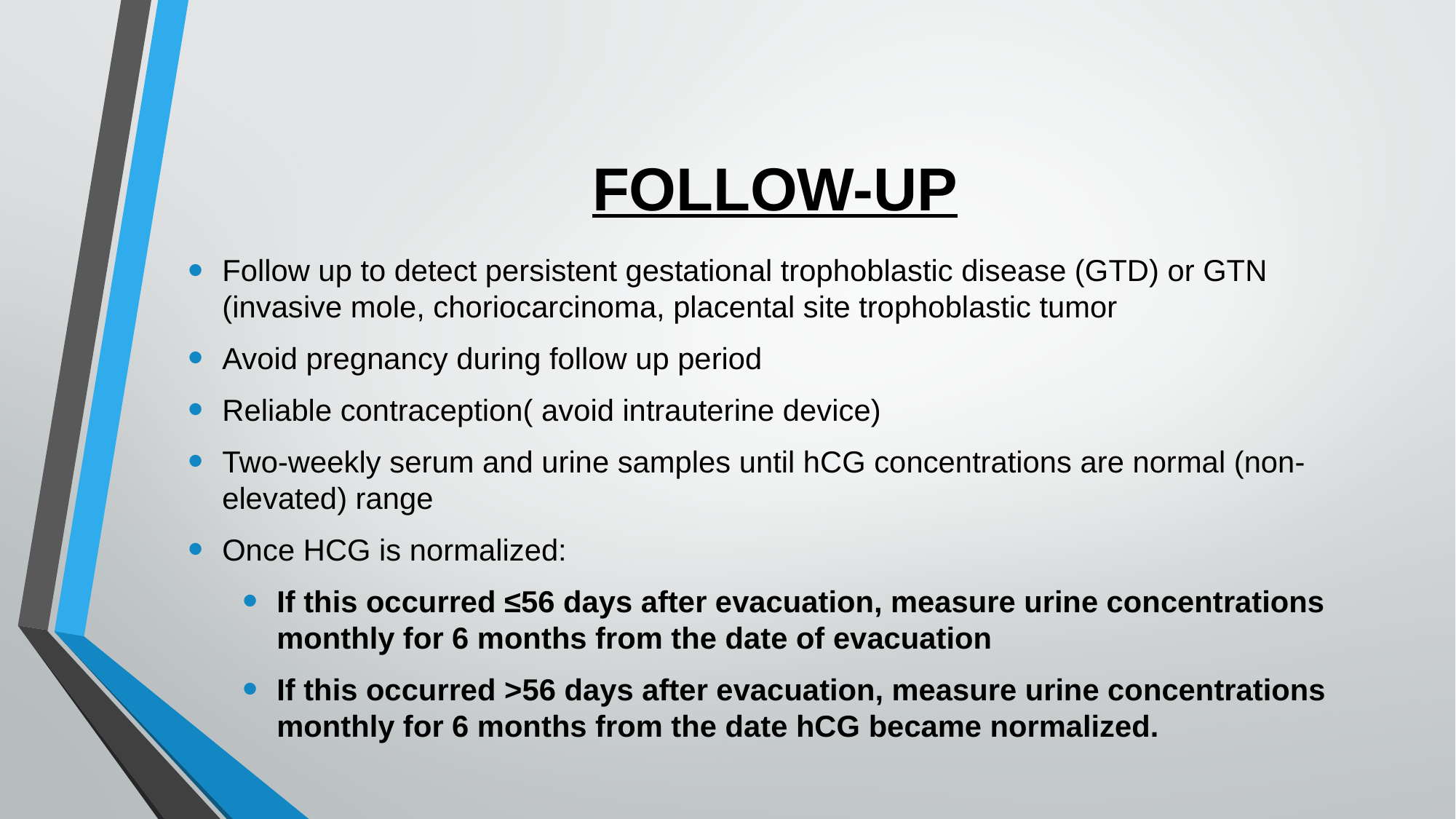

# FOLLOW-UP
Follow up to detect persistent gestational trophoblastic disease (GTD) or GTN (invasive mole, choriocarcinoma, placental site trophoblastic tumor
Avoid pregnancy during follow up period
Reliable contraception( avoid intrauterine device)
Two-weekly serum and urine samples until hCG concentrations are normal (non-elevated) range
Once HCG is normalized:
If this occurred ≤56 days after evacuation, measure urine concentrations monthly for 6 months from the date of evacuation
If this occurred >56 days after evacuation, measure urine concentrations monthly for 6 months from the date hCG became normalized.